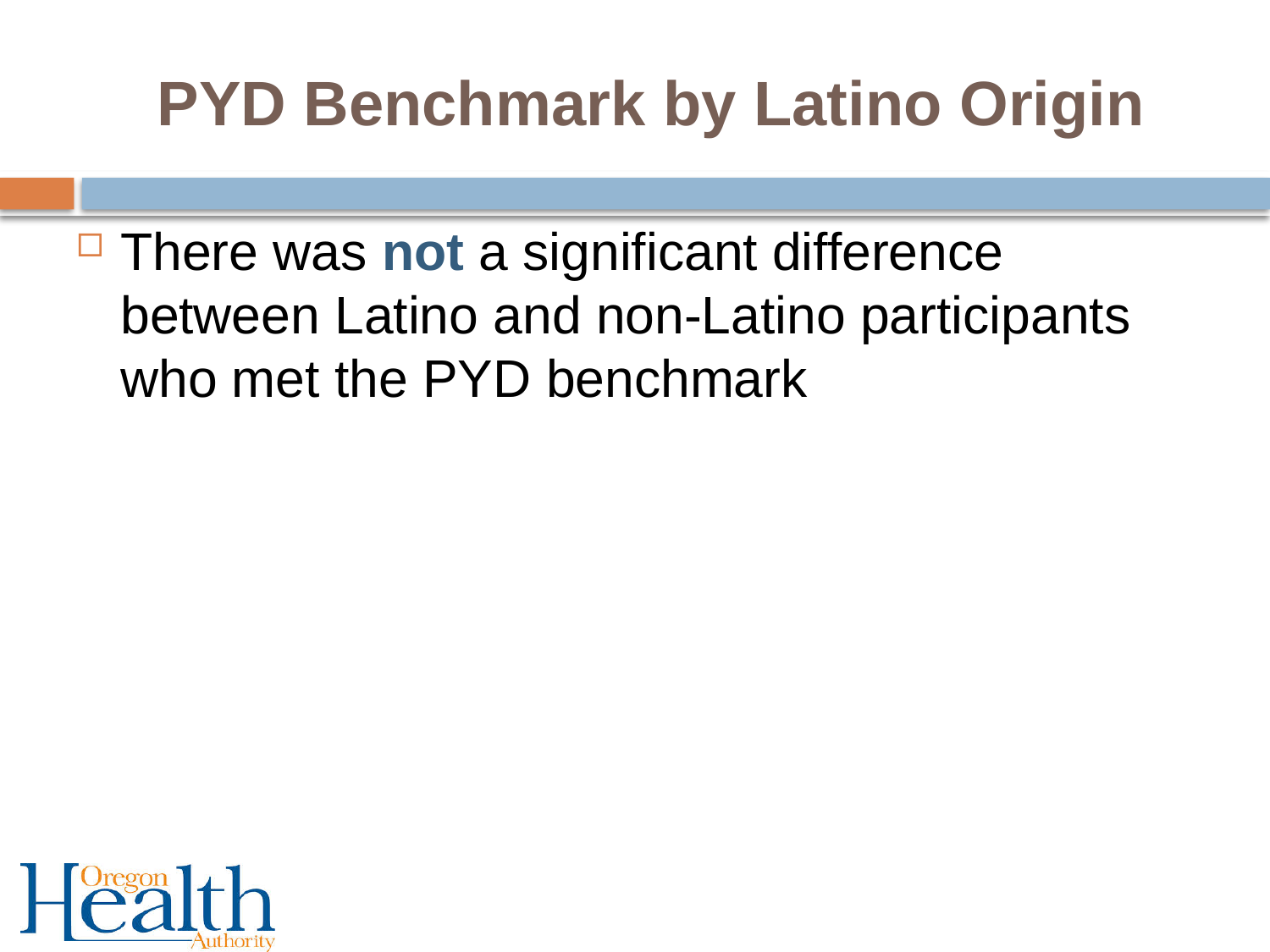

# PYD Benchmark by Latino Origin
There was not a significant difference between Latino and non-Latino participants who met the PYD benchmark